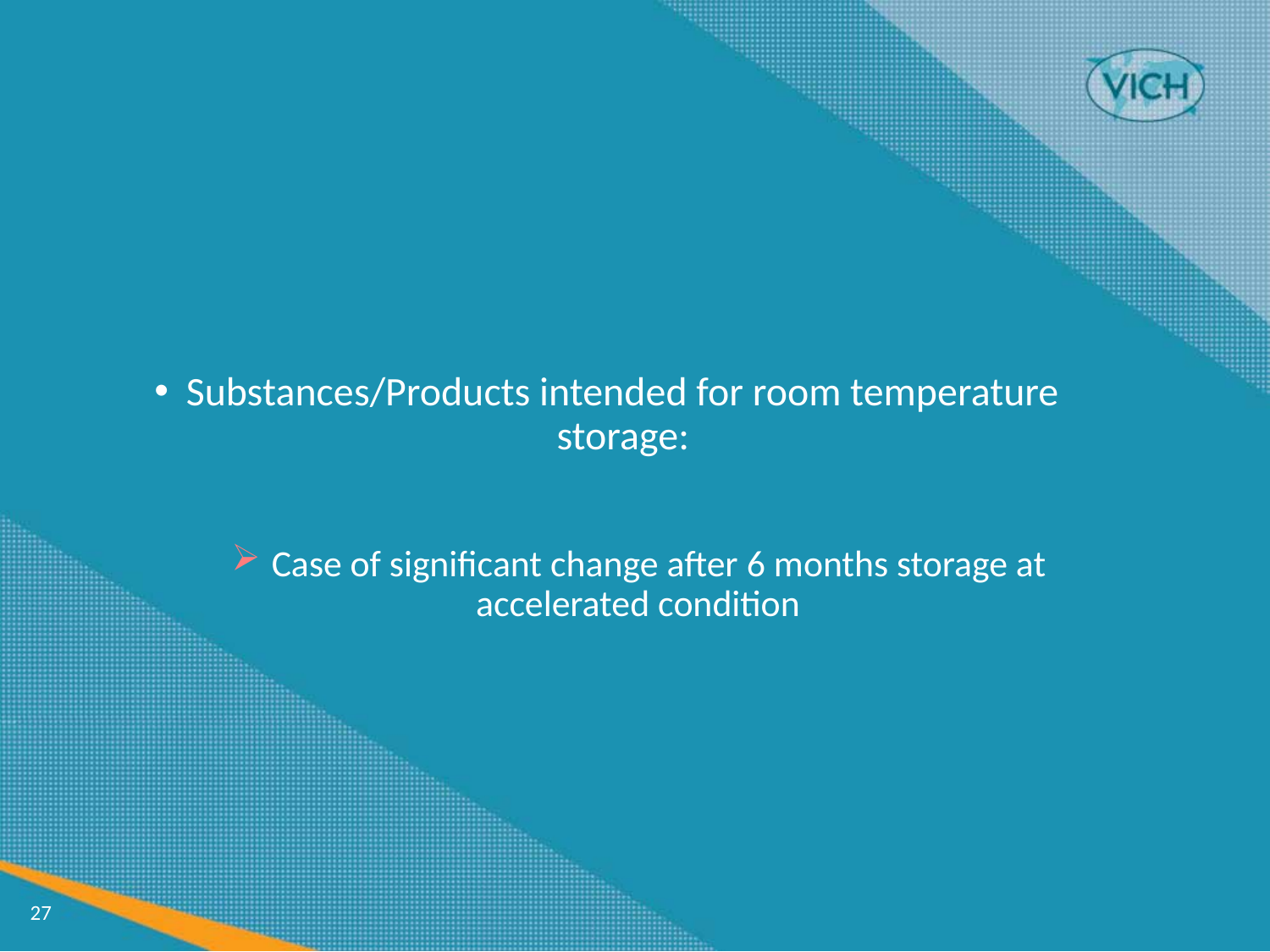

Substances/Products intended for room temperature storage:

 Case of significant change after 6 months storage at accelerated condition